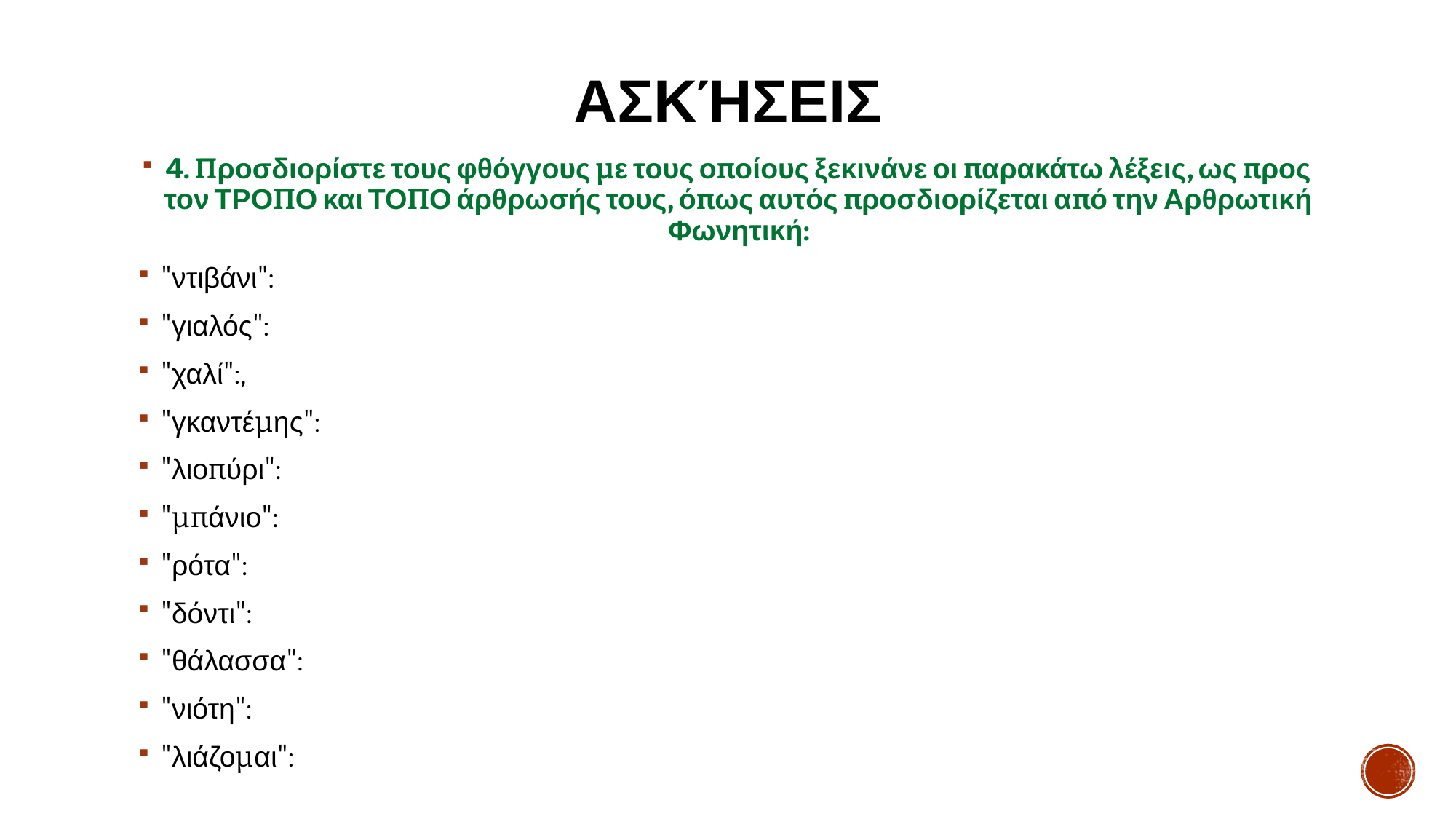

# Ασκήσεις
4. Προσδιορίστε τους φθόγγους με τους οποίους ξεκινάνε οι παρακάτω λέξεις, ως προς τον ΤΡΟΠΟ και ΤΟΠΟ άρθρωσής τους, όπως αυτός προσδιορίζεται από την Αρθρωτική Φωνητική:
"ντιβάνι":
"γιαλός":
"χαλί":,
"γκαντέμης":
"λιοπύρι":
"μπάνιο":
"ρότα":
"δόντι":
"θάλασσα":
"νιότη":
"λιάζομαι":